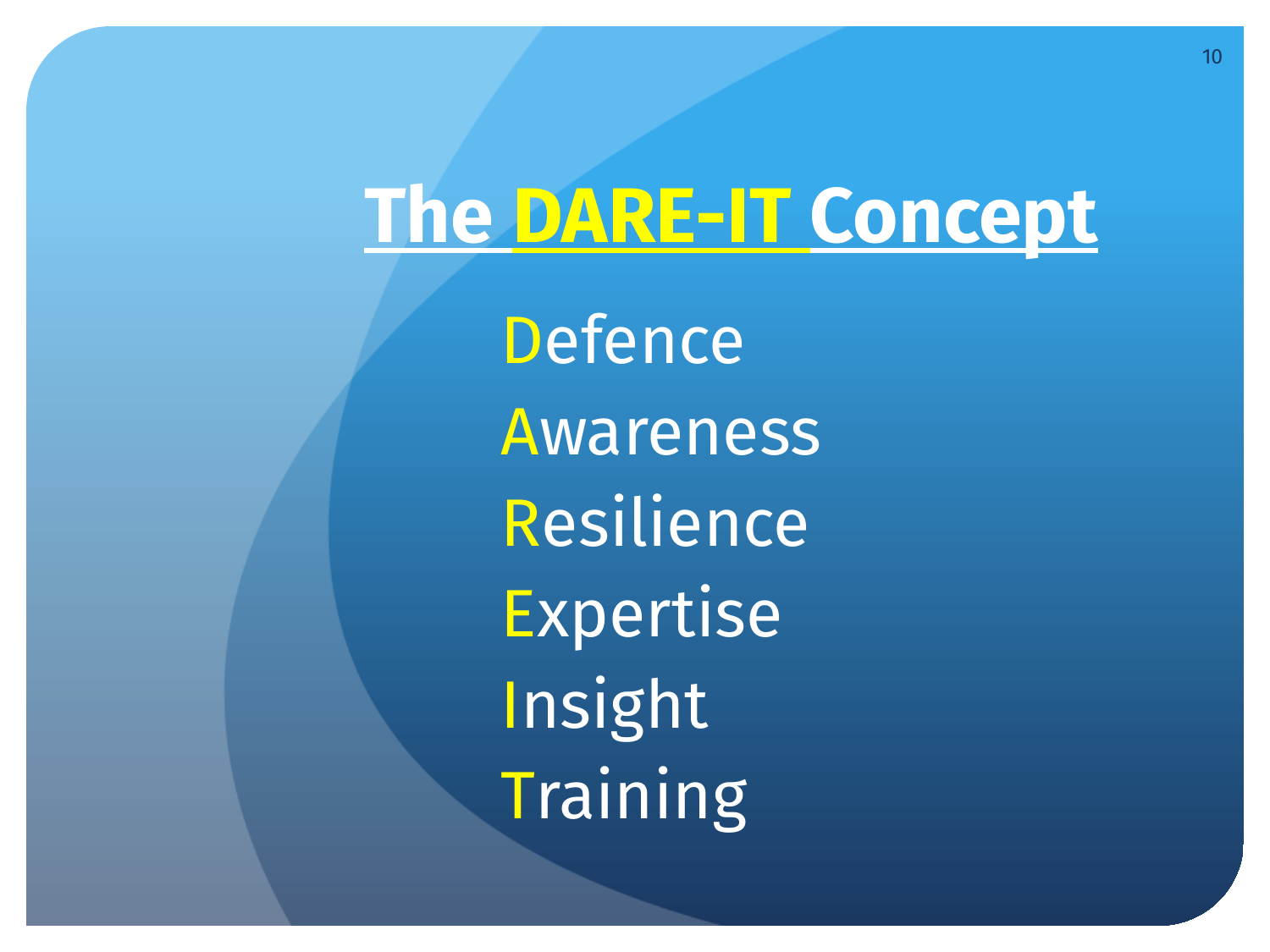

10
# The DARE-IT Concept
Defence
Awareness
Resilience
Expertise
Insight
Training